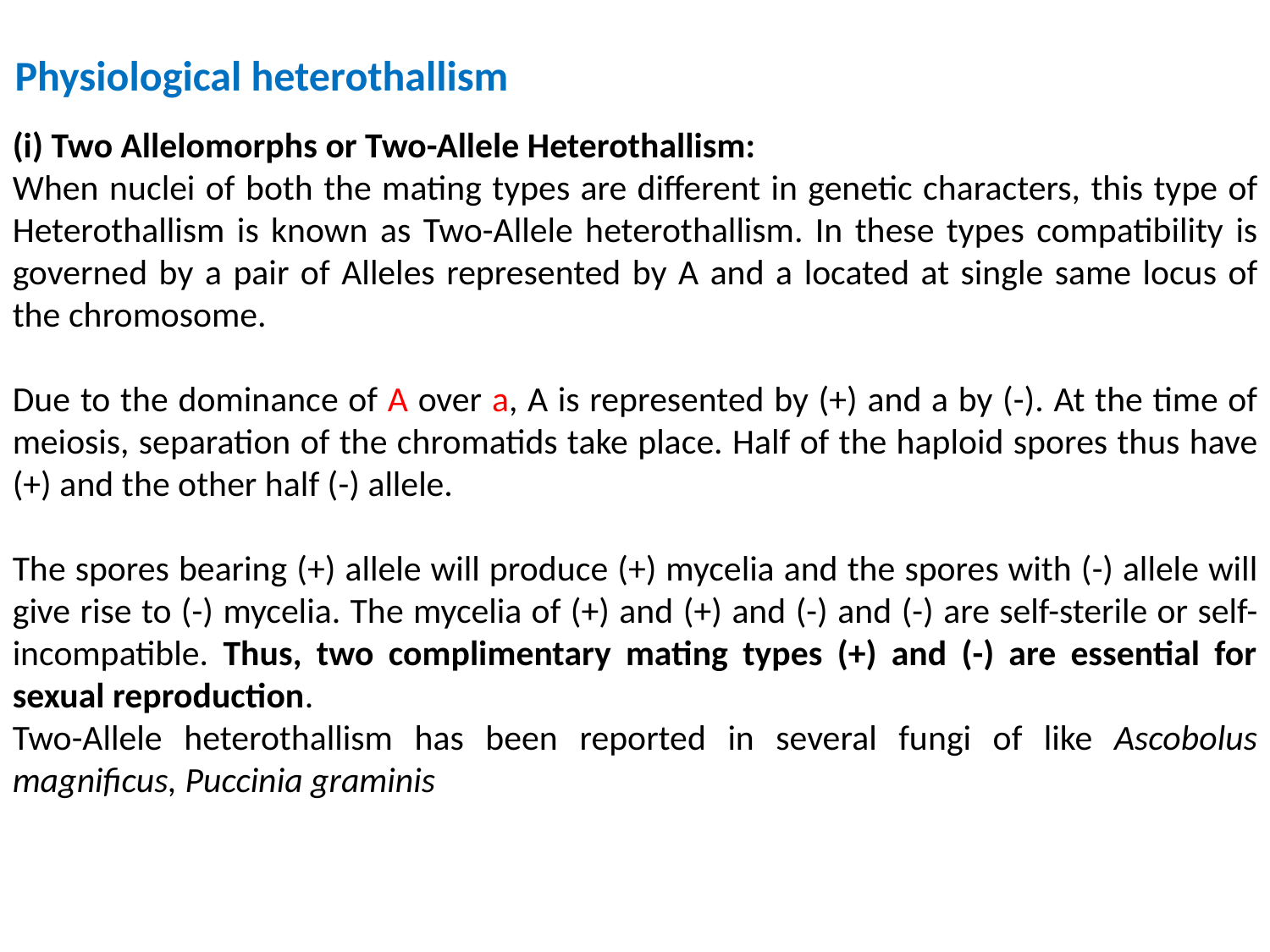

Physiological heterothallism
(i) Two Allelomorphs or Two-Allele Heterothallism:
When nuclei of both the mating types are different in genetic characters, this type of Heterothallism is known as Two-Allele heterothallism. In these types compatibility is governed by a pair of Alleles represented by A and a located at single same locus of the chromosome.

Due to the dominance of A over a, A is represented by (+) and a by (-). At the time of meiosis, separation of the chromatids take place. Half of the haploid spores thus have (+) and the other half (-) allele.

The spores bearing (+) allele will produce (+) mycelia and the spores with (-) allele will give rise to (-) mycelia. The mycelia of (+) and (+) and (-) and (-) are self-sterile or self-incompatible. Thus, two complimentary mating types (+) and (-) are essential for sexual reproduction.
Two-Allele heterothallism has been reported in several fungi of like Ascobolus magnificus, Puccinia graminis